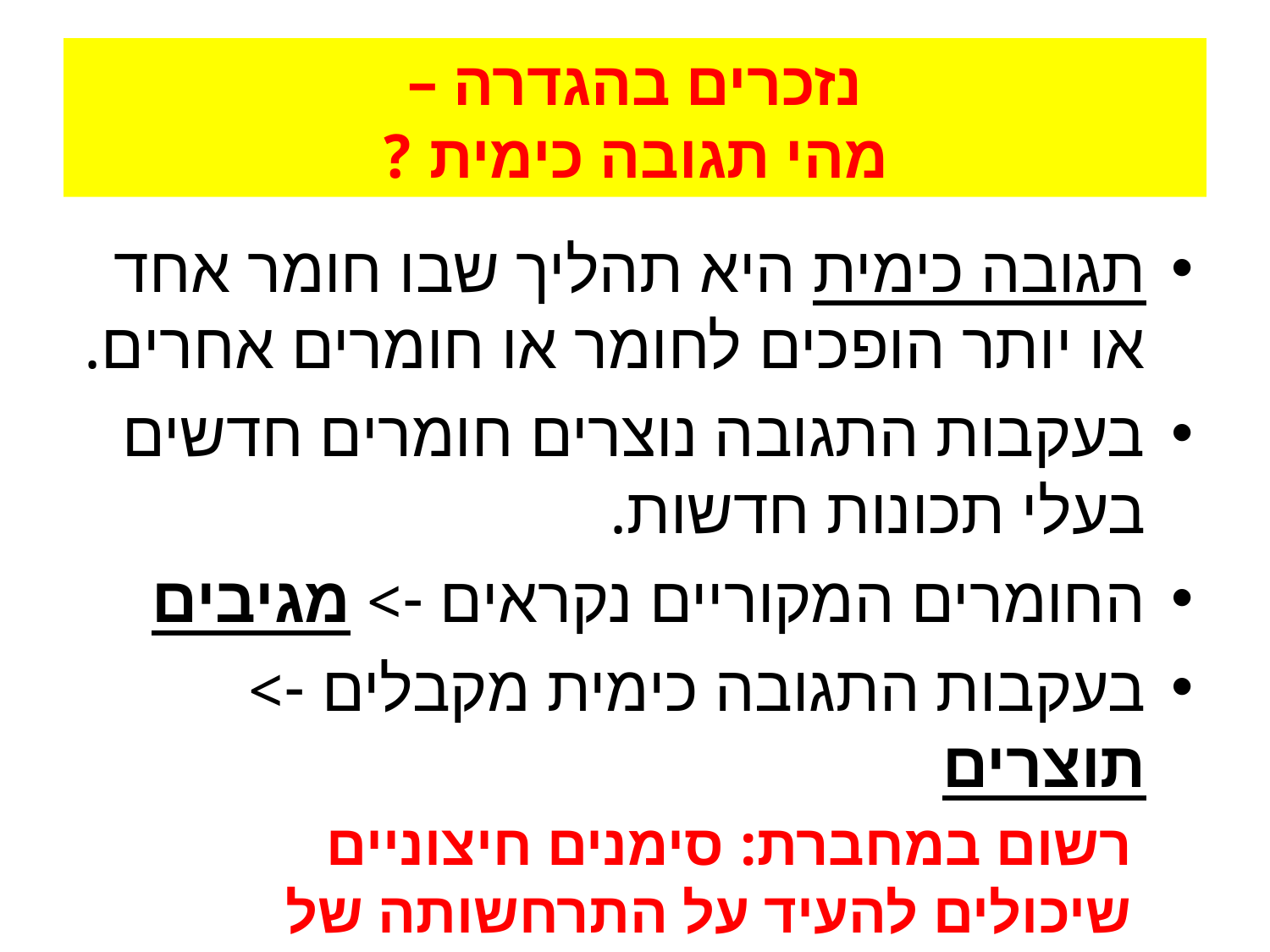

# נזכרים בהגדרה – מהי תגובה כימית ?
תגובה כימית היא תהליך שבו חומר אחד או יותר הופכים לחומר או חומרים אחרים.
בעקבות התגובה נוצרים חומרים חדשים בעלי תכונות חדשות.
החומרים המקוריים נקראים -> מגיבים
בעקבות התגובה כימית מקבלים -> תוצרים
רשום במחברת: סימנים חיצוניים שיכולים להעיד על התרחשותה של תגובה כימית?